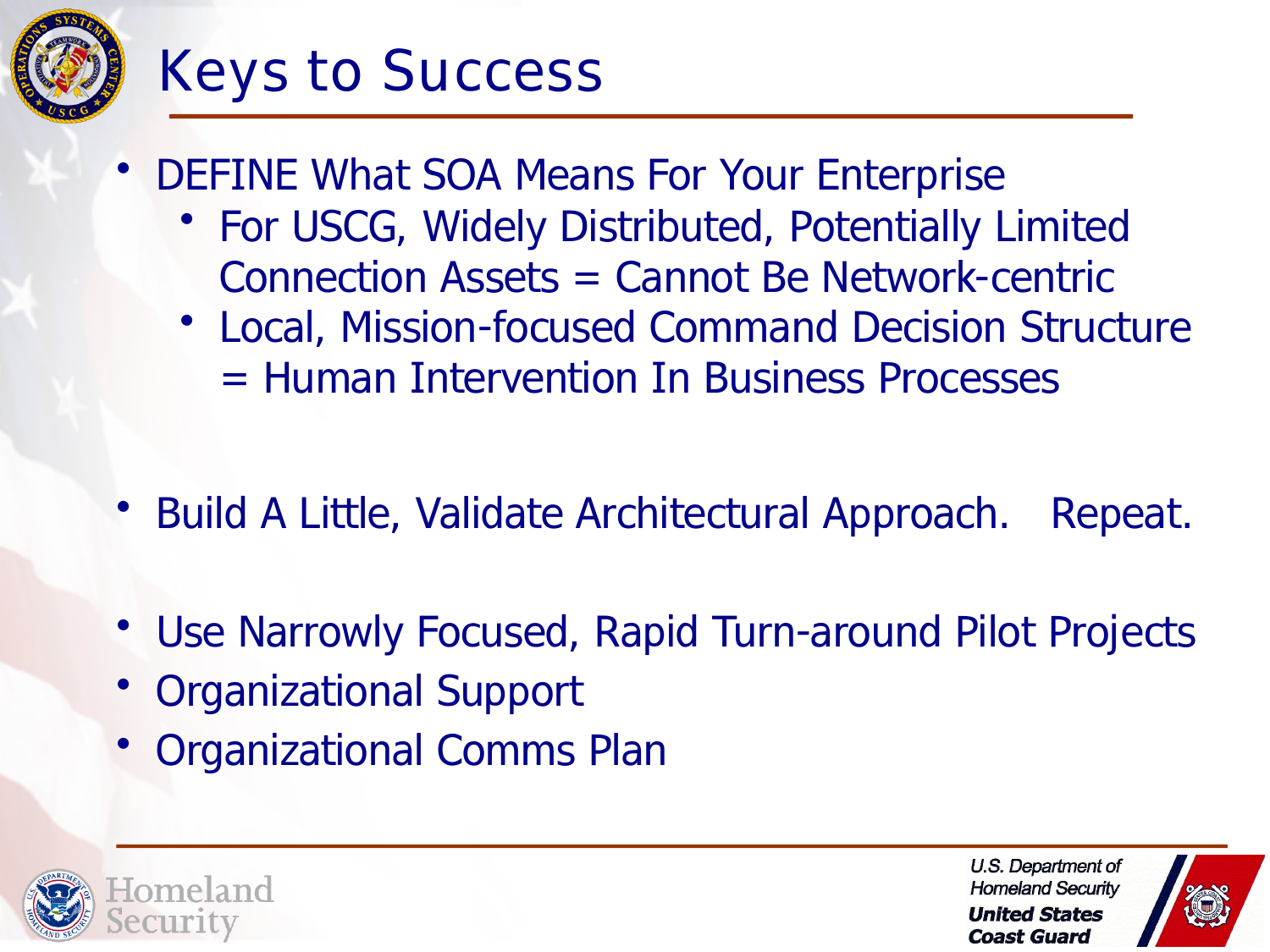

# Keys to Success
DEFINE What SOA Means For Your Enterprise
For USCG, Widely Distributed, Potentially Limited Connection Assets = Cannot Be Network-centric
Local, Mission-focused Command Decision Structure  = Human Intervention In Business Processes

Build A Little, Validate Architectural Approach.   Repeat.

Use Narrowly Focused, Rapid Turn-around Pilot Projects
Organizational Support
Organizational Comms Plan